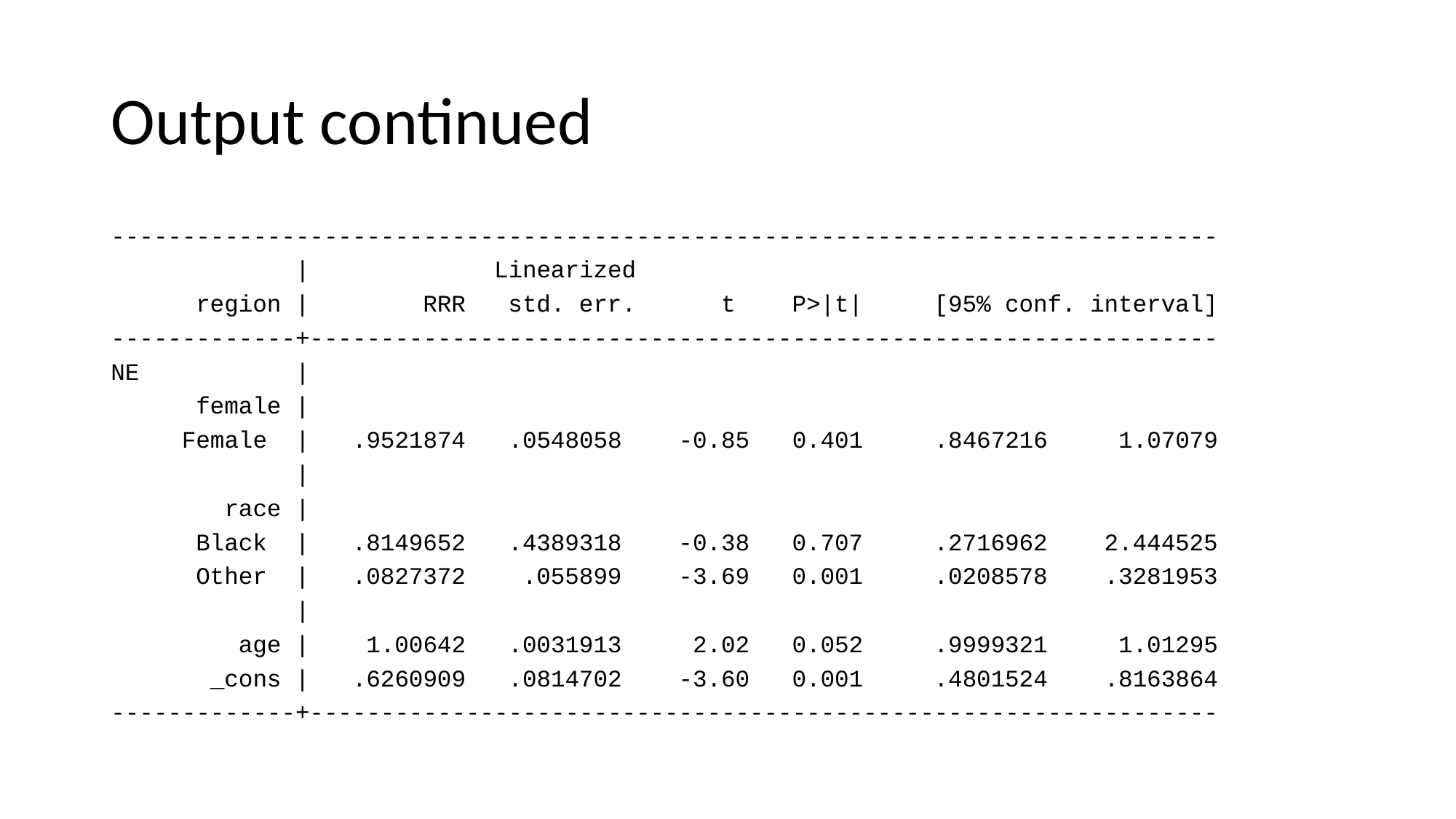

# Output continued
------------------------------------------------------------------------------
             |             Linearized
      region |        RRR   std. err.      t    P>|t|     [95% conf. interval]
-------------+----------------------------------------------------------------
NE           |
      female |
     Female  |   .9521874   .0548058    -0.85   0.401     .8467216     1.07079
             |
        race |
      Black  |   .8149652   .4389318    -0.38   0.707     .2716962    2.444525
      Other  |   .0827372    .055899    -3.69   0.001     .0208578    .3281953
             |
         age |    1.00642   .0031913     2.02   0.052     .9999321     1.01295
       _cons |   .6260909   .0814702    -3.60   0.001     .4801524    .8163864
-------------+----------------------------------------------------------------